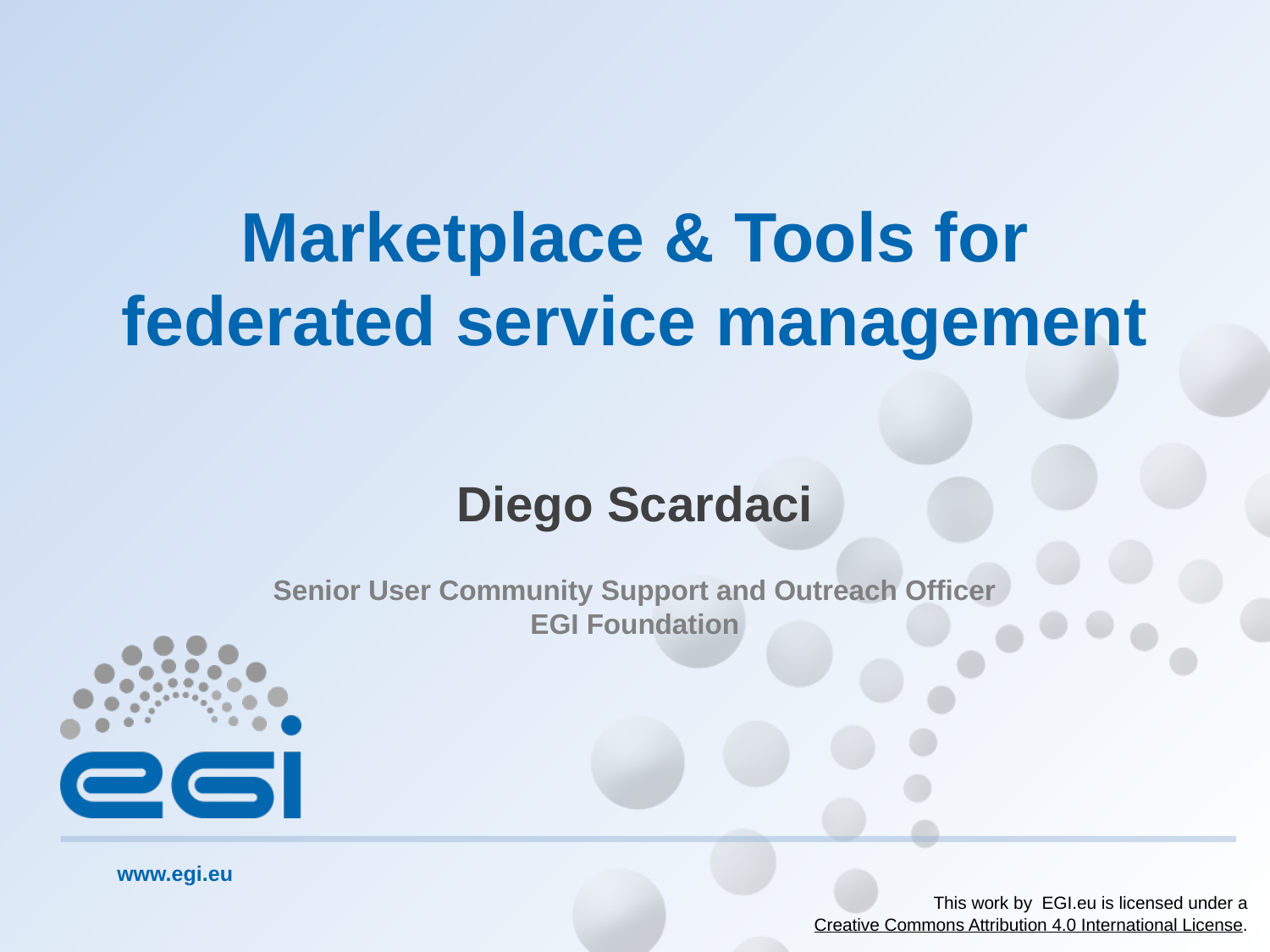

# Marketplace & Tools for federated service management
Diego Scardaci
Senior User Community Support and Outreach Officer EGI Foundation